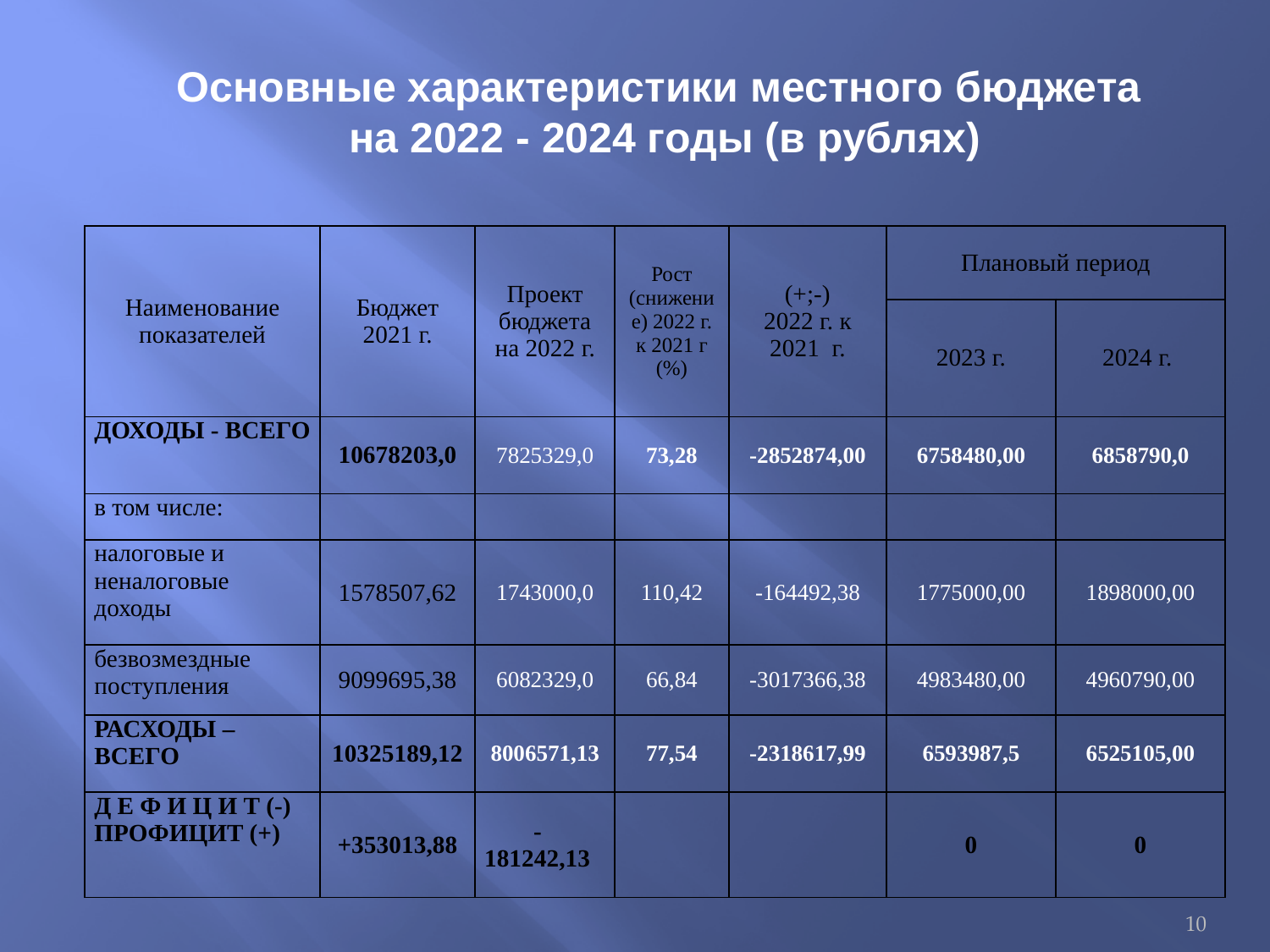

# Основные характеристики местного бюджета на 2022 - 2024 годы (в рублях)

| Наименование показателей | Бюджет 2021 г. | Проект бюджета на 2022 г. | Рост (снижение) 2022 г. к 2021 г (%) | (+;-) 2022 г. к 2021 г. | Плановый период |  |
| --- | --- | --- | --- | --- | --- | --- |
|  |  |  |  |  | 2023 г. | 2024 г. |
| ДОХОДЫ - ВСЕГО | 10678203,0 | 7825329,0 | 73,28 | -2852874,00 | 6758480,00 | 6858790,0 |
| в том числе: |  |  |  |  |  |  |
| налоговые и неналоговые доходы | 1578507,62 | 1743000,0 | 110,42 | -164492,38 | 1775000,00 | 1898000,00 |
| безвозмездные поступления | 9099695,38 | 6082329,0 | 66,84 | -3017366,38 | 4983480,00 | 4960790,00 |
| РАСХОДЫ – ВСЕГО | 10325189,12 | 8006571,13 | 77,54 | -2318617,99 | 6593987,5 | 6525105,00 |
| Д Е Ф И Ц И Т (-) ПРОФИЦИТ (+) | +353013,88 | -181242,13 |  |  | 0 | 0 |
10